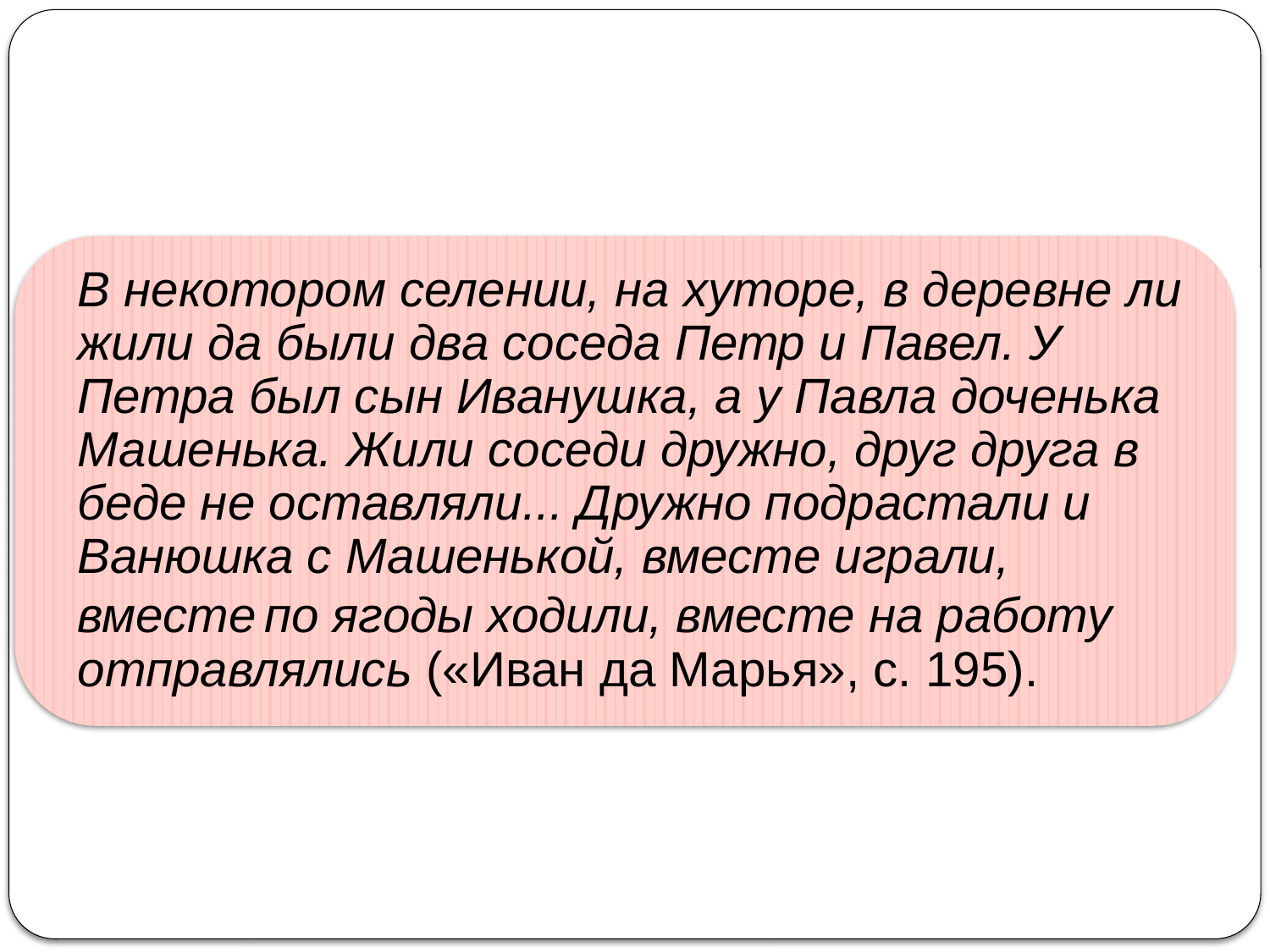

#
В некотором селении, на хуторе, в деревне ли жили да были два соседа Петр и Павел. У Петра был сын Иванушка, а у Павла до­ченька Машенька. Жили соседи дружно, друг друга в беде не оставляли... Дружно подрастали и Ванюшка с Машенькой, вместе играли, вместе по ягоды ходили, вместе на работу отправлялись («Иван да Марья», с. 195).